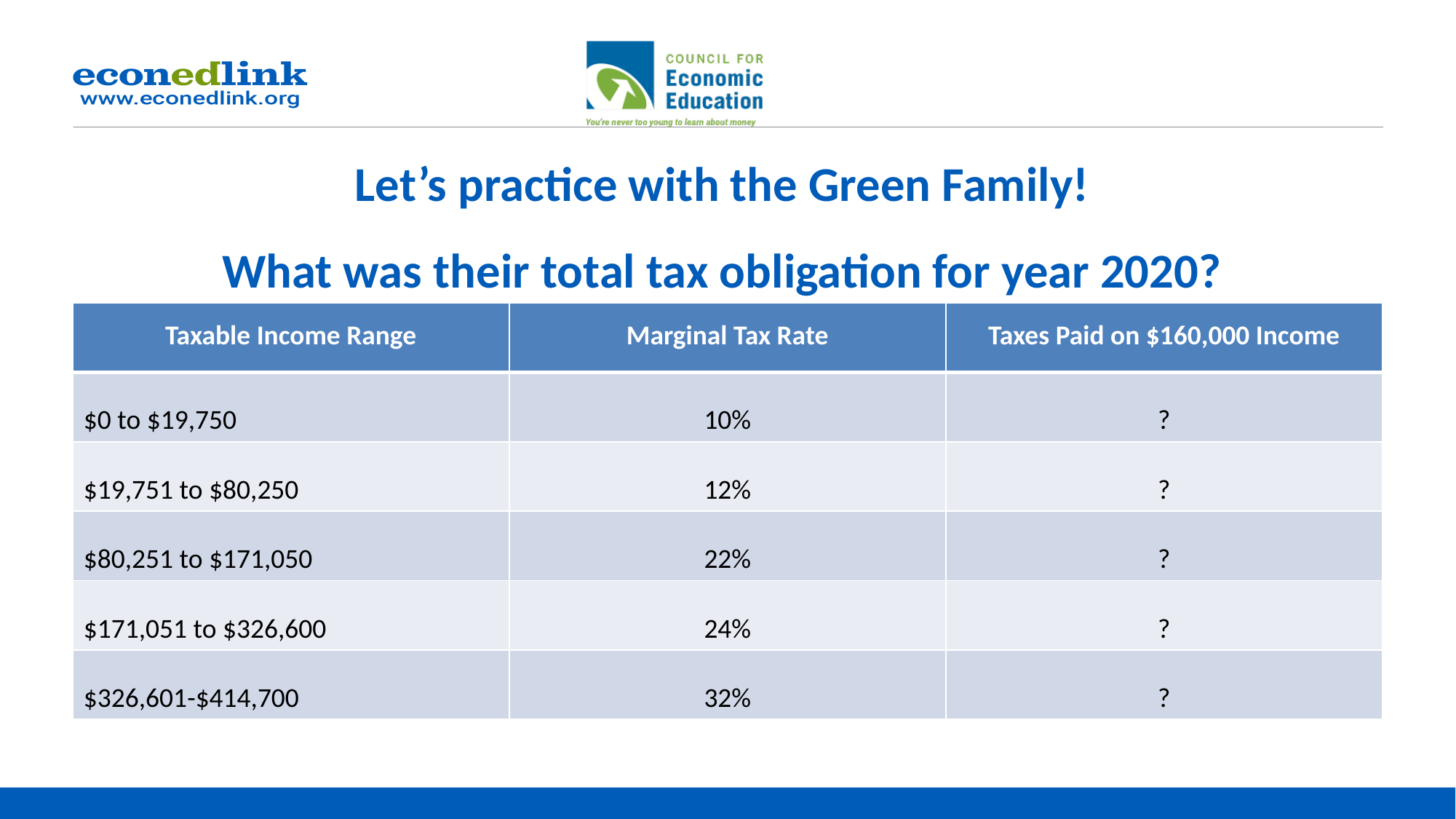

# Let’s practice with the Green Family! What was their total tax obligation for year 2020?
| Taxable Income Range | Marginal Tax Rate | Taxes Paid on $160,000 Income |
| --- | --- | --- |
| $0 to $19,750 | 10% | ? |
| $19,751 to $80,250 | 12% | ? |
| $80,251 to $171,050 | 22% | ? |
| $171,051 to $326,600 | 24% | ? |
| $326,601-$414,700 | 32% | ? |